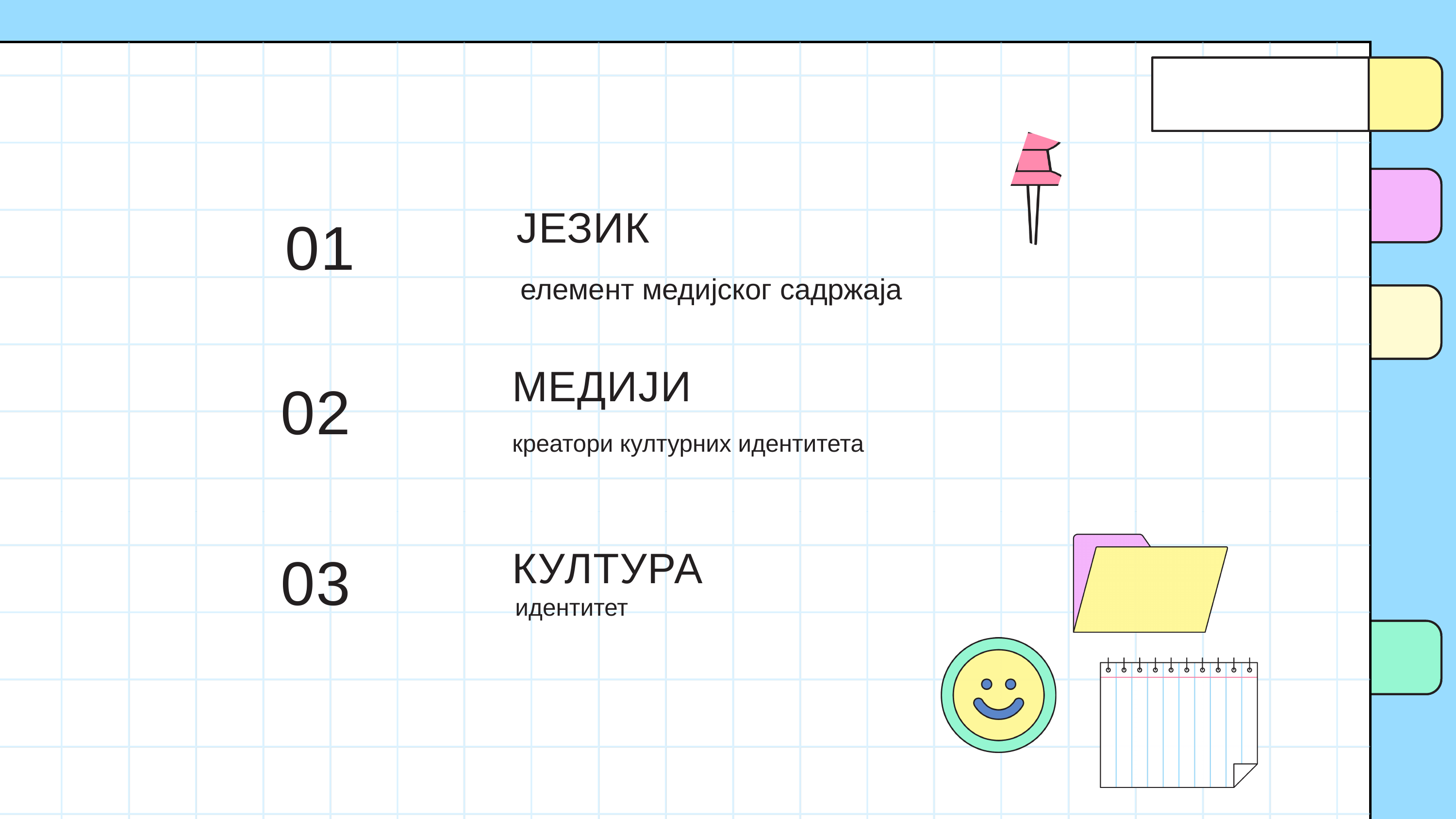

ЈЕЗИК
01
 елемент медијског садржаја

МЕДИЈИ
02
креатори културних идентитета

КУЛТУРА
03
идентитет